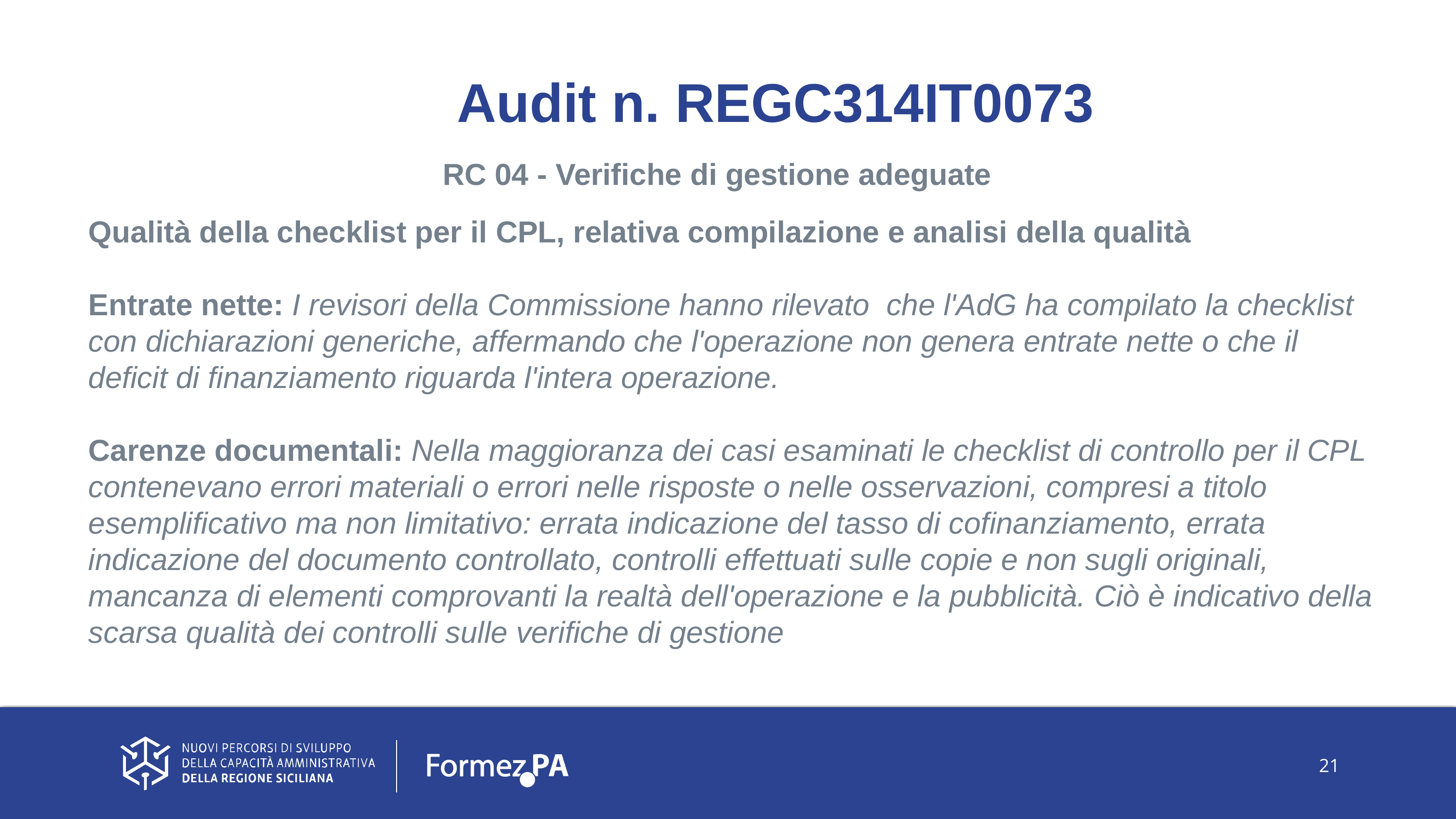

Audit n. REGC314IT0073
RC 04 - Verifiche di gestione adeguate
Qualità della checklist per il CPL, relativa compilazione e analisi della qualità

Entrate nette: I revisori della Commissione hanno rilevato  che l'AdG ha compilato la checklist con dichiarazioni generiche, affermando che l'operazione non genera entrate nette o che il deficit di finanziamento riguarda l'intera operazione.

Carenze documentali: Nella maggioranza dei casi esaminati le checklist di controllo per il CPL contenevano errori materiali o errori nelle risposte o nelle osservazioni, compresi a titolo esemplificativo ma non limitativo: errata indicazione del tasso di cofinanziamento, errata indicazione del documento controllato, controlli effettuati sulle copie e non sugli originali, mancanza di elementi comprovanti la realtà dell'operazione e la pubblicità. Ciò è indicativo della scarsa qualità dei controlli sulle verifiche di gestione